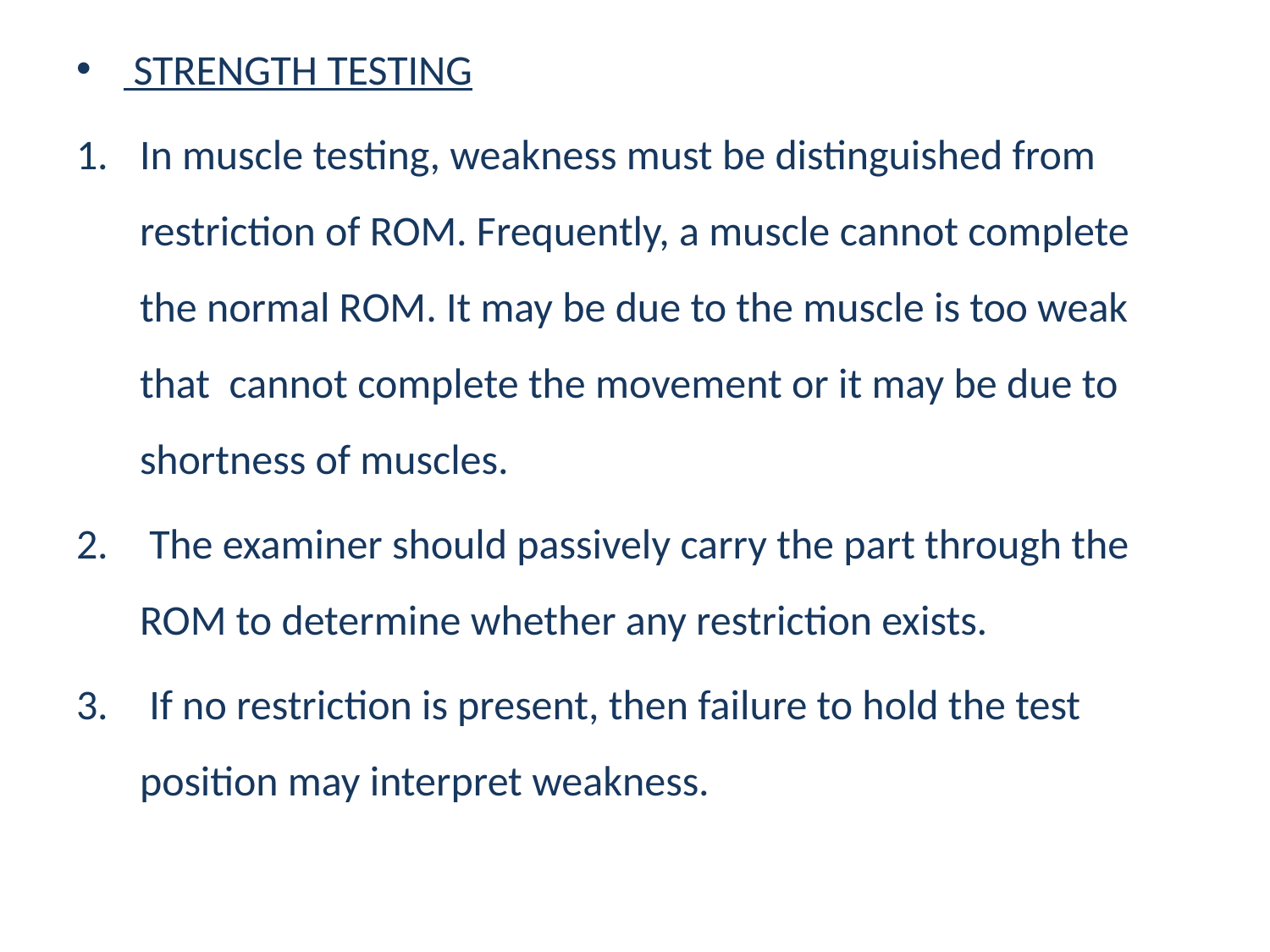

STRENGTH TESTING
In muscle testing, weakness must be distinguished from restriction of ROM. Frequently, a muscle cannot complete the normal ROM. It may be due to the muscle is too weak that  cannot complete the movement or it may be due to shortness of muscles.
 The examiner should passively carry the part through the ROM to determine whether any restriction exists.
 If no restriction is present, then failure to hold the test position may interpret weakness.